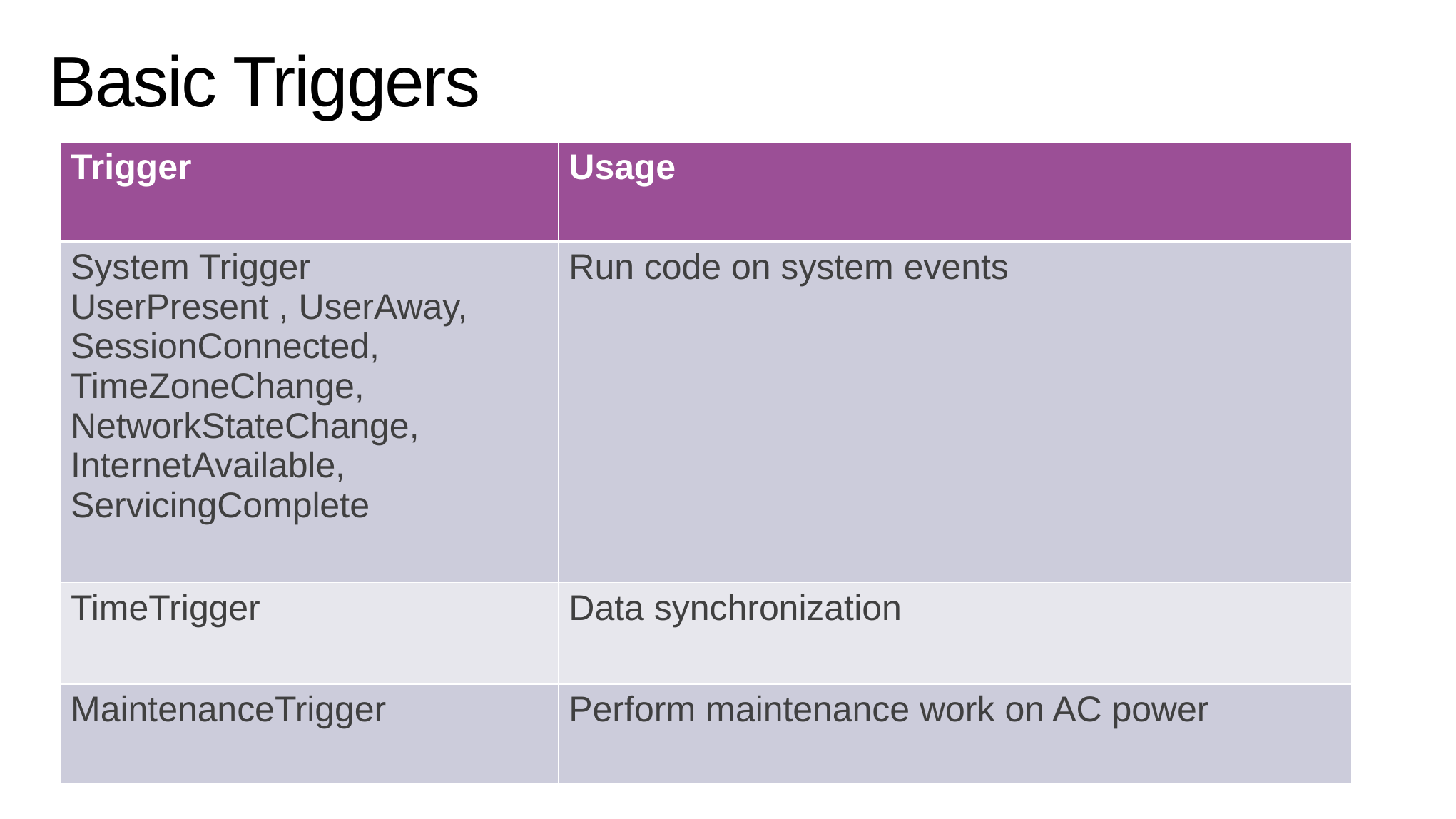

# Basic Triggers
| Trigger | Usage |
| --- | --- |
| System Trigger UserPresent , UserAway, SessionConnected, TimeZoneChange, NetworkStateChange, InternetAvailable, ServicingComplete | Run code on system events |
| TimeTrigger | Data synchronization |
| MaintenanceTrigger | Perform maintenance work on AC power |